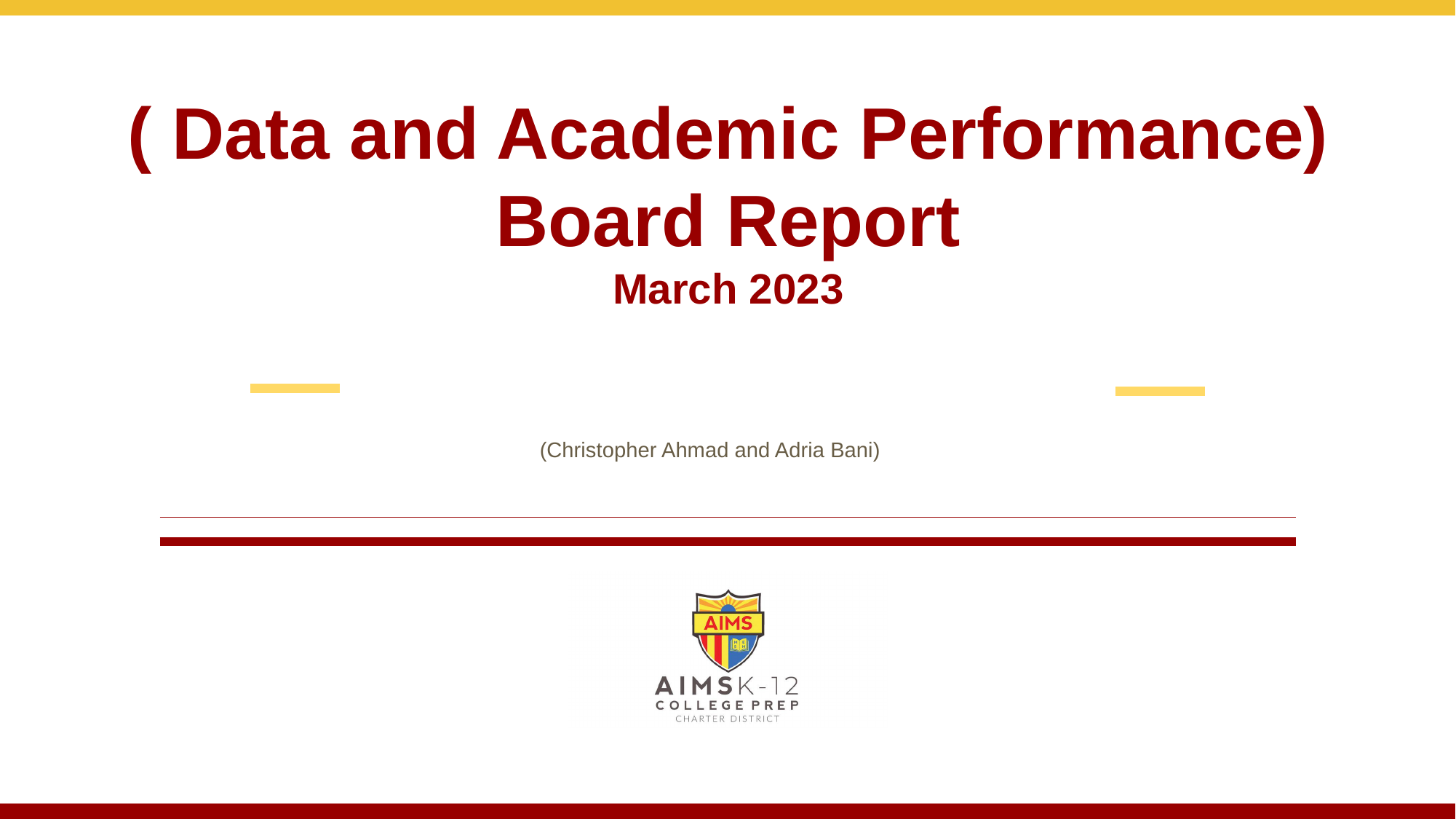

# ( Data and Academic Performance) Board Report March 2023

(Christopher Ahmad and Adria Bani)